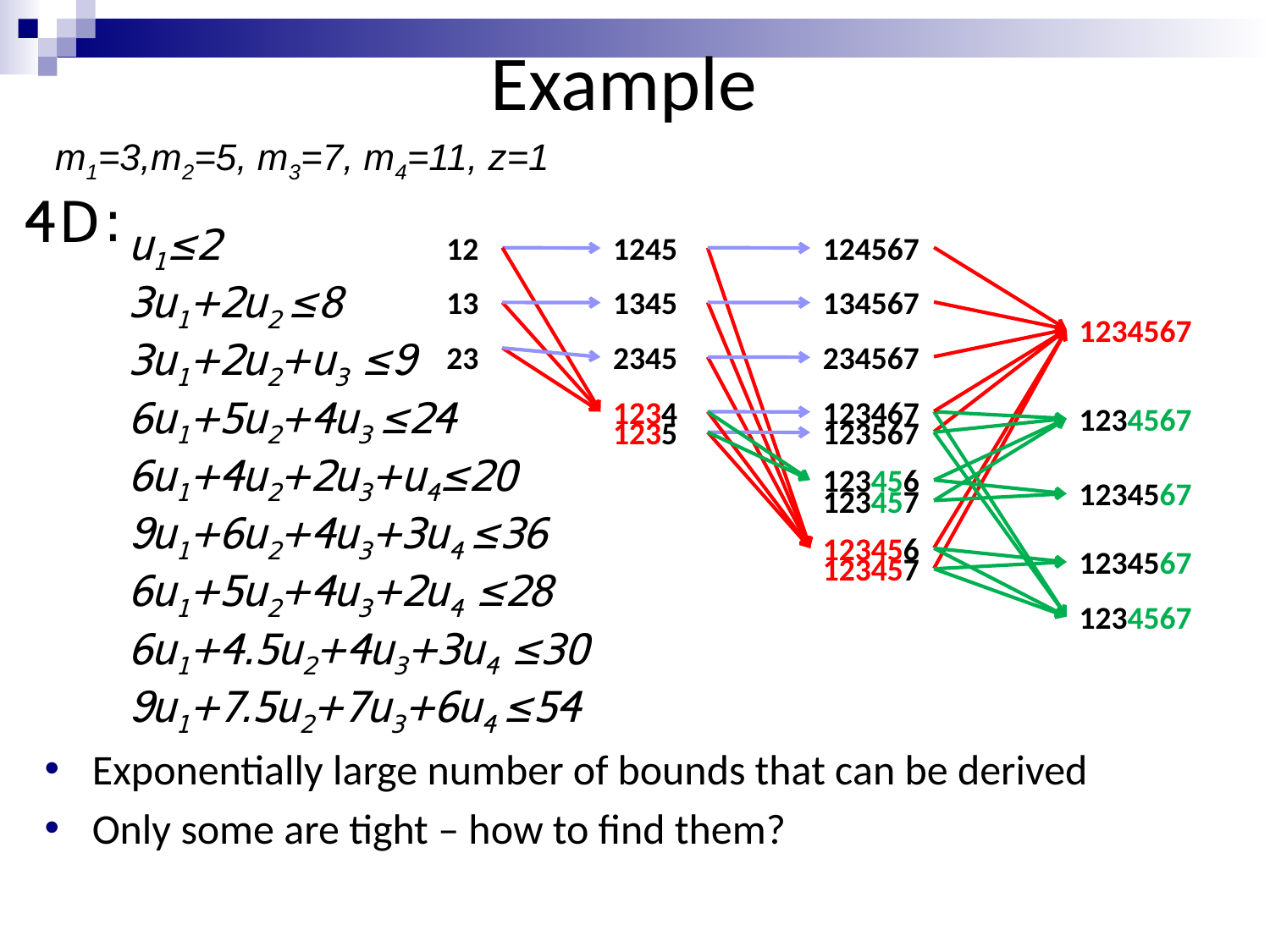

# Example
m1=3,m2=5, m3=7, m4=11, z=1
4D:
u1≤2
3u1+2u2 ≤8
3u1+2u2+u3 ≤9
6u1+5u2+4u3 ≤24
6u1+4u2+2u3+u4≤20
9u1+6u2+4u3+3u4 ≤36
6u1+5u2+4u3+2u4 ≤28
6u1+4.5u2+4u3+3u4 ≤30
9u1+7.5u2+7u3+6u4 ≤54
12
1245
124567
13
1345
134567
23
2345
234567
1234
123467
1235
123567
1234567
123456
1234567
123457
123456
1234567
123457
1234567
1234567

Exponentially large number of bounds that can be derived
Only some are tight – how to find them?